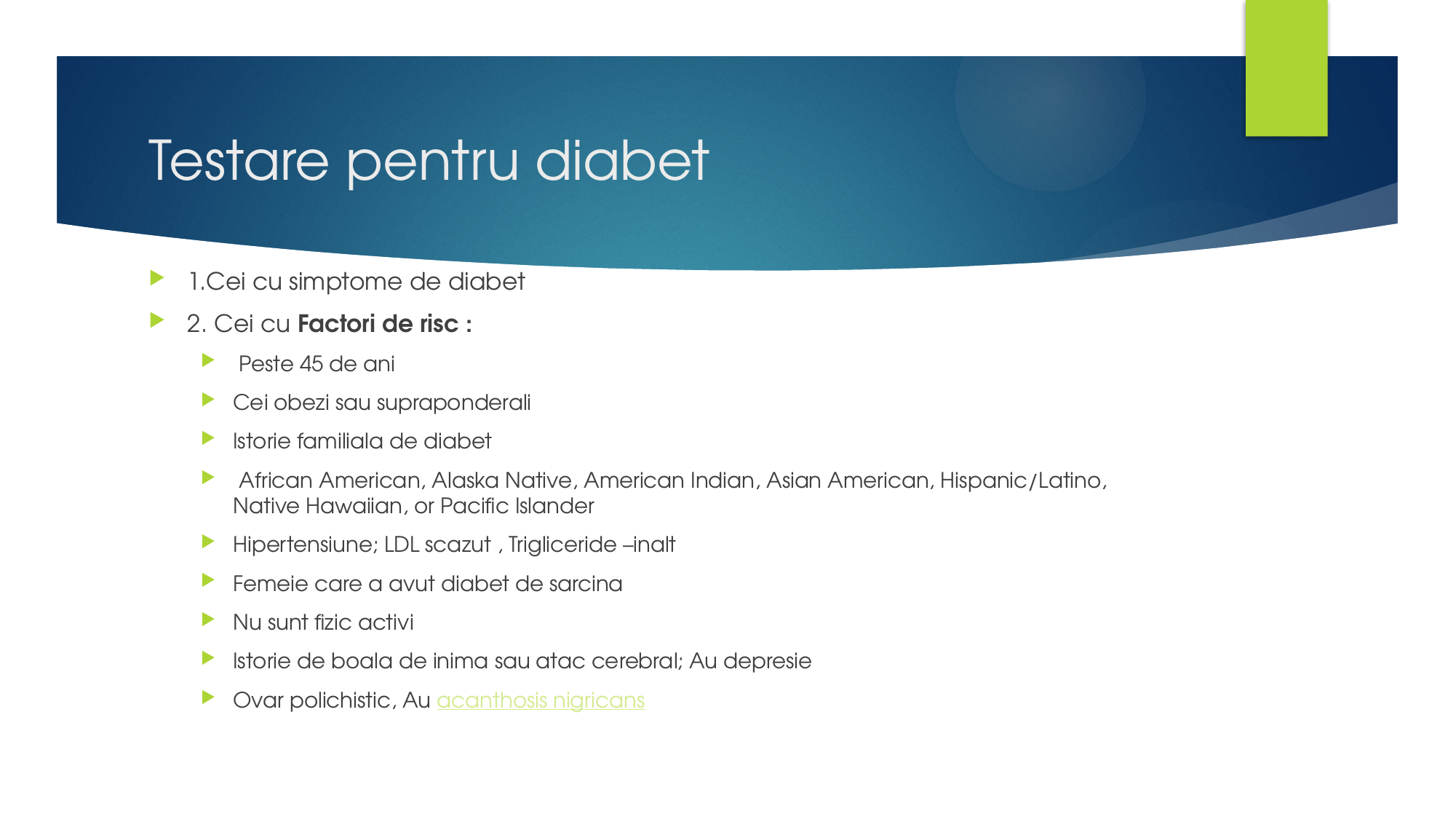

# Testare pentru diabet
1.Cei cu simptome de diabet
2. Cei cu Factori de risc :
 Peste 45 de ani
Cei obezi sau supraponderali
Istorie familiala de diabet
 African American, Alaska Native, American Indian, Asian American, Hispanic/Latino, Native Hawaiian, or Pacific Islander
Hipertensiune; LDL scazut , Trigliceride –inalt
Femeie care a avut diabet de sarcina
Nu sunt fizic activi
Istorie de boala de inima sau atac cerebral; Au depresie
Ovar polichistic, Au acanthosis nigricans